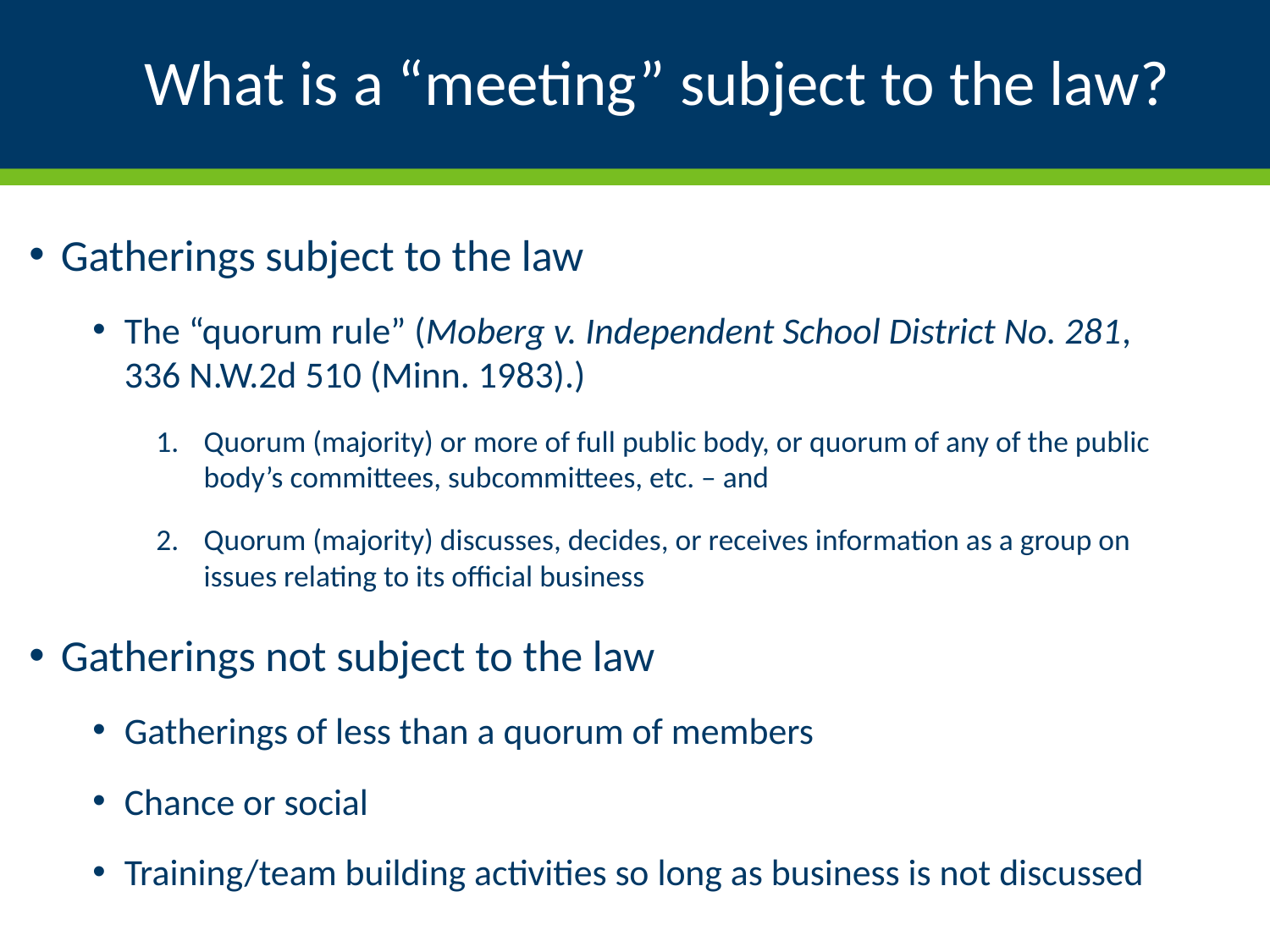

# What is a “meeting” subject to the law?
Gatherings subject to the law
The “quorum rule” (Moberg v. Independent School District No. 281, 336 N.W.2d 510 (Minn. 1983).)
Quorum (majority) or more of full public body, or quorum of any of the public body’s committees, subcommittees, etc. – and
Quorum (majority) discusses, decides, or receives information as a group on issues relating to its official business
Gatherings not subject to the law
Gatherings of less than a quorum of members
Chance or social
Training/team building activities so long as business is not discussed